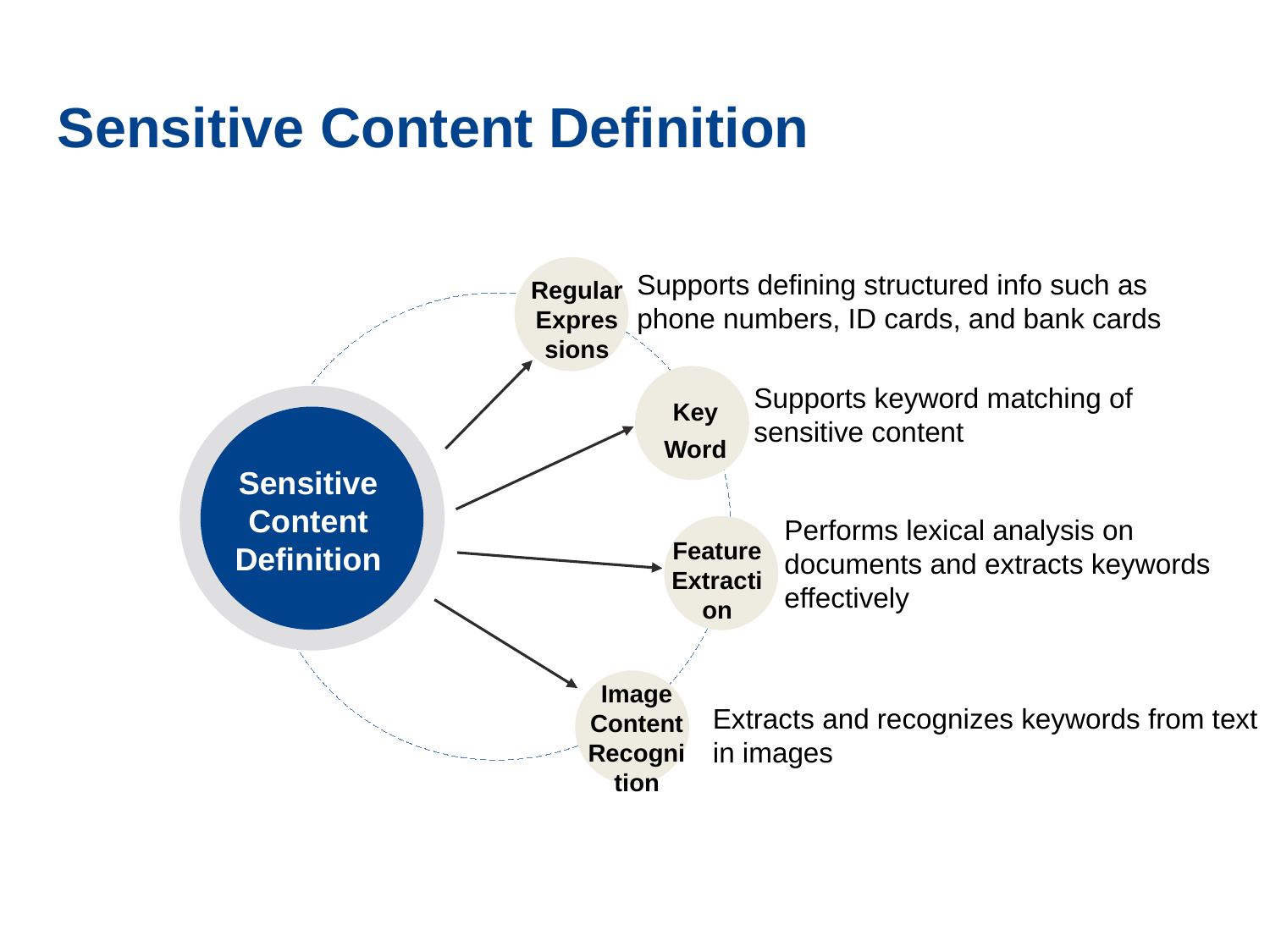

# Sensitive Content Definition

Supports defining structured info such as phone numbers, ID cards, and bank cards
Regular Expressions

Key Word
Supports keyword matching of sensitive content

Sensitive Content Definition

Performs lexical analysis on documents and extracts keywords effectively

Feature Extraction

Image Content Recognition

Extracts and recognizes keywords from text in images